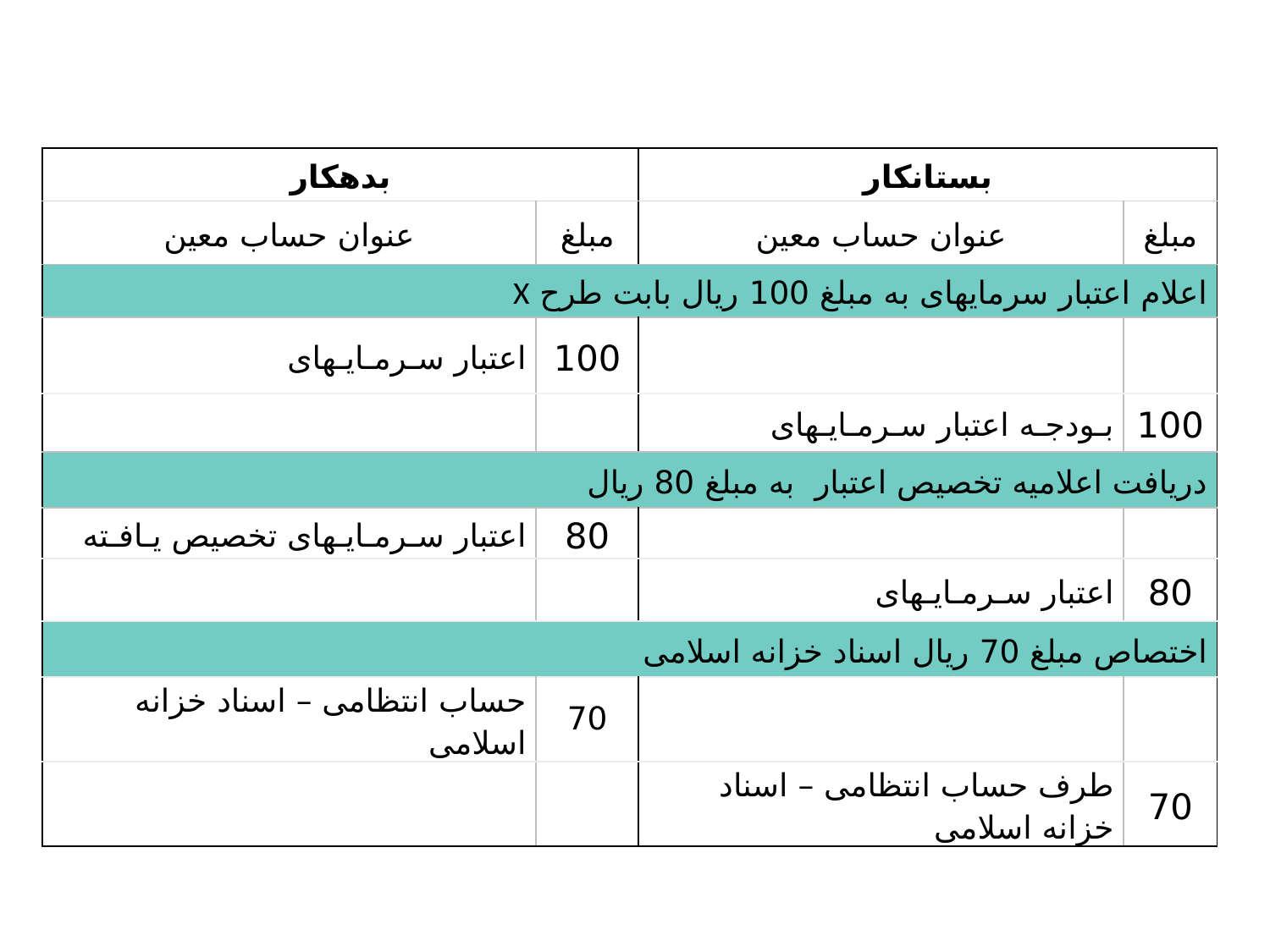

# رویدادهای مربوط به طرح  x
| بدهکار |  | بستانکار |  |
| --- | --- | --- | --- |
| عنوان حساب معين | مبلغ | عنوان حساب معين | مبلغ |
| اعلام اعتبار سرمایه‎ای به مبلغ 100 ریال بابت طرح X |  |  |  |
| اعتبار سـرمـایـه‎ای | 100 |  |  |
|  |  | بـودجـه اعتبار سـرمـایـه‎ای | 100 |
| دریافت اعلامیه تخصیص اعتبار به مبلغ 80 ریال |  |  |  |
| اعتبار سـرمـایـه‎ای تخصیص یـافـته | 80 |  |  |
|  |  | اعتبار سـرمـایـه‎ای | 80 |
| اختصاص مبلغ 70 ریال اسناد خزانه اسلامی |  |  |  |
| حساب انتظامی – اسناد خزانه اسلامی | 70 |  |  |
|  |  | طرف حساب انتظامی – اسناد خزانه اسلامی | 70 |